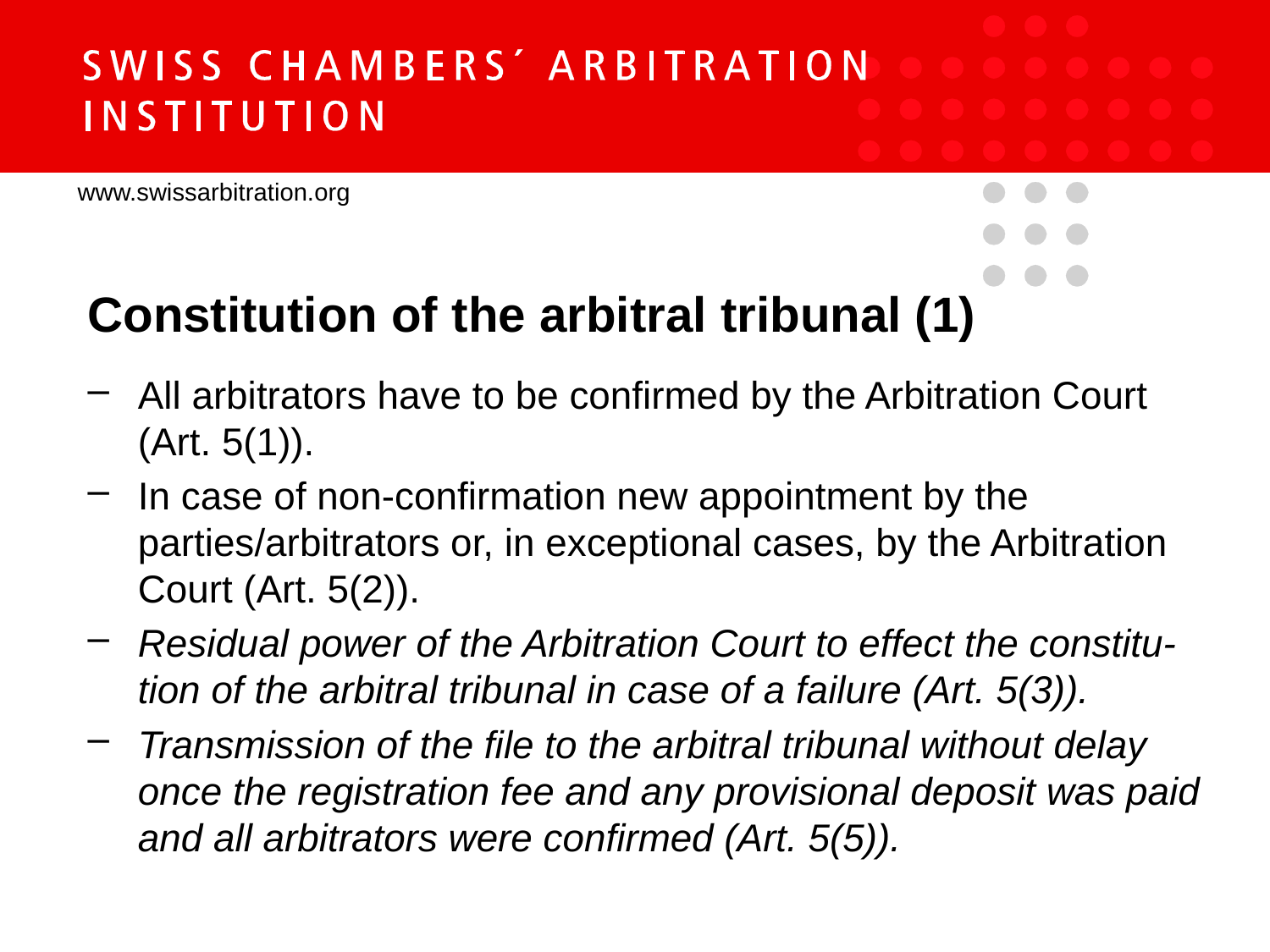

Constitution of the arbitral tribunal (1)
All arbitrators have to be confirmed by the Arbitration Court (Art. 5(1)).
In case of non-confirmation new appointment by the parties/arbitrators or, in exceptional cases, by the Arbitration Court (Art. 5(2)).
Residual power of the Arbitration Court to effect the constitu-tion of the arbitral tribunal in case of a failure (Art. 5(3)).
Transmission of the file to the arbitral tribunal without delay once the registration fee and any provisional deposit was paid and all arbitrators were confirmed (Art. 5(5)).